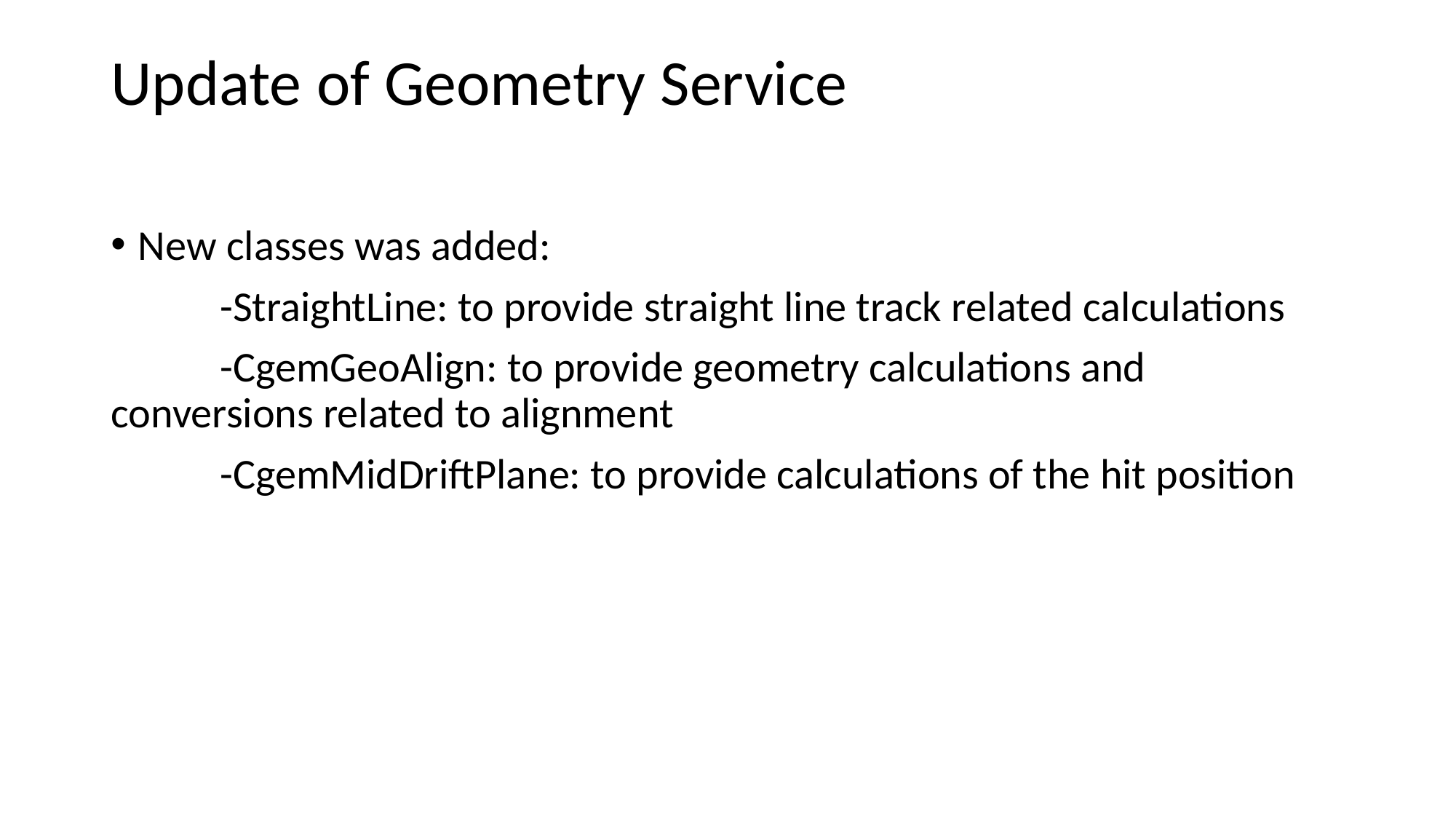

# Update of Geometry Service
New classes was added:
	-StraightLine: to provide straight line track related calculations
	-CgemGeoAlign: to provide geometry calculations and 	conversions related to alignment
	-CgemMidDriftPlane: to provide calculations of the hit position